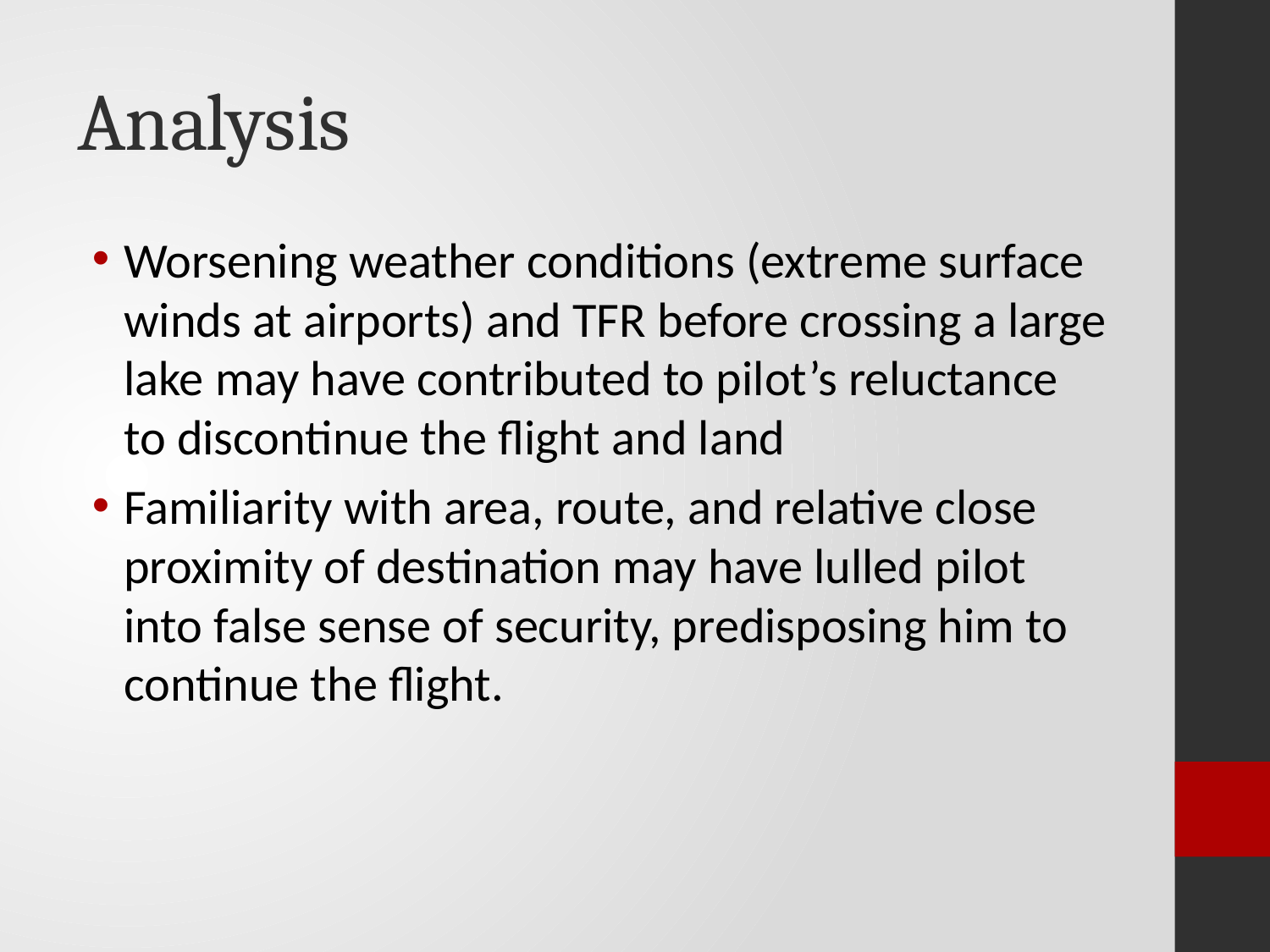

# Analysis
Worsening weather conditions (extreme surface winds at airports) and TFR before crossing a large lake may have contributed to pilot’s reluctance to discontinue the flight and land
Familiarity with area, route, and relative close proximity of destination may have lulled pilot into false sense of security, predisposing him to continue the flight.